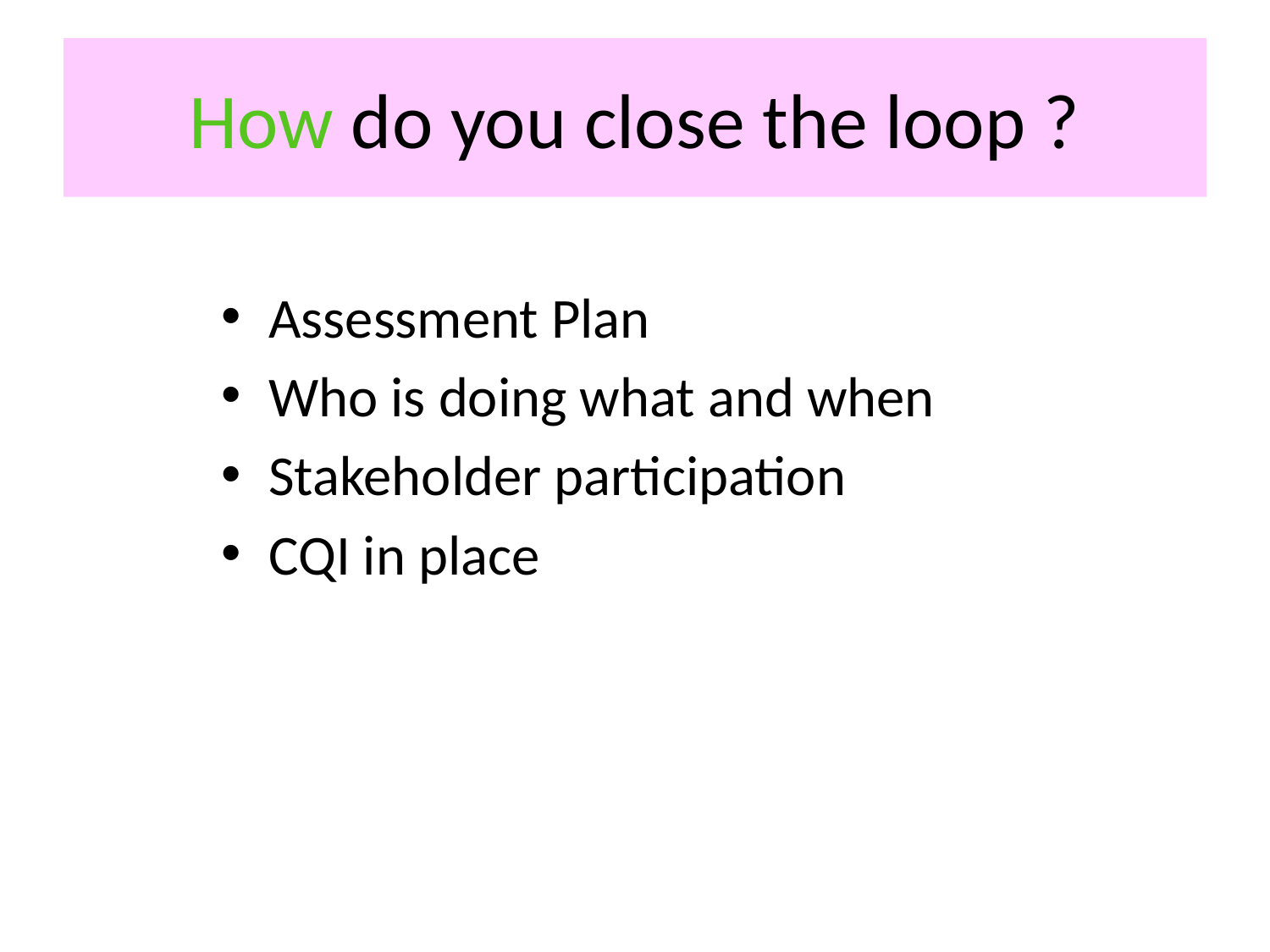

# How do you close the loop ?
Assessment Plan
Who is doing what and when
Stakeholder participation
CQI in place